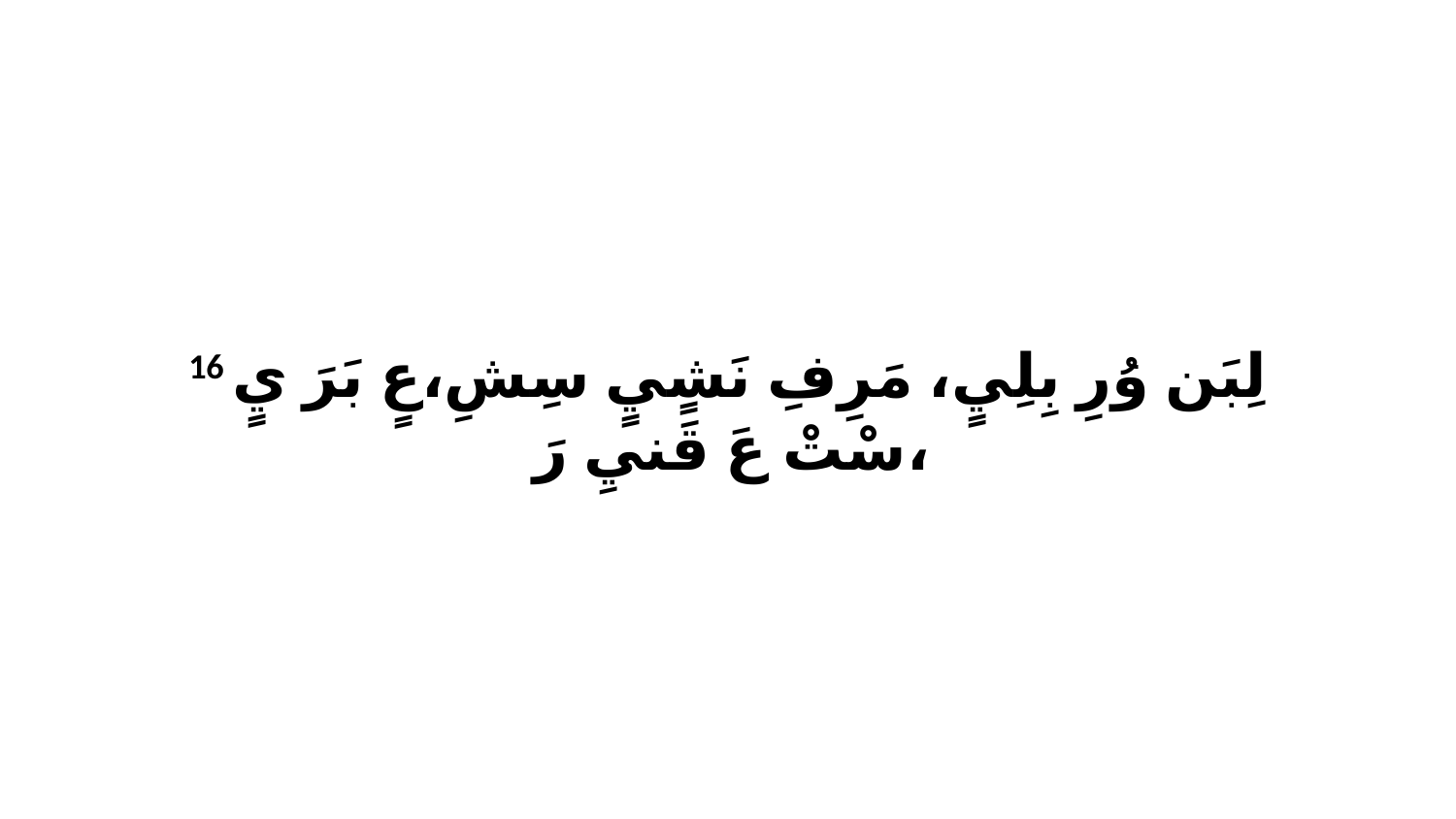

16 لِبَن وُرِ بِلِيٍ، مَرِفِ نَشٍيٍ سِشِ،عٍ بَرَ يٍ سْتْ عَ قَنيِ رَ،